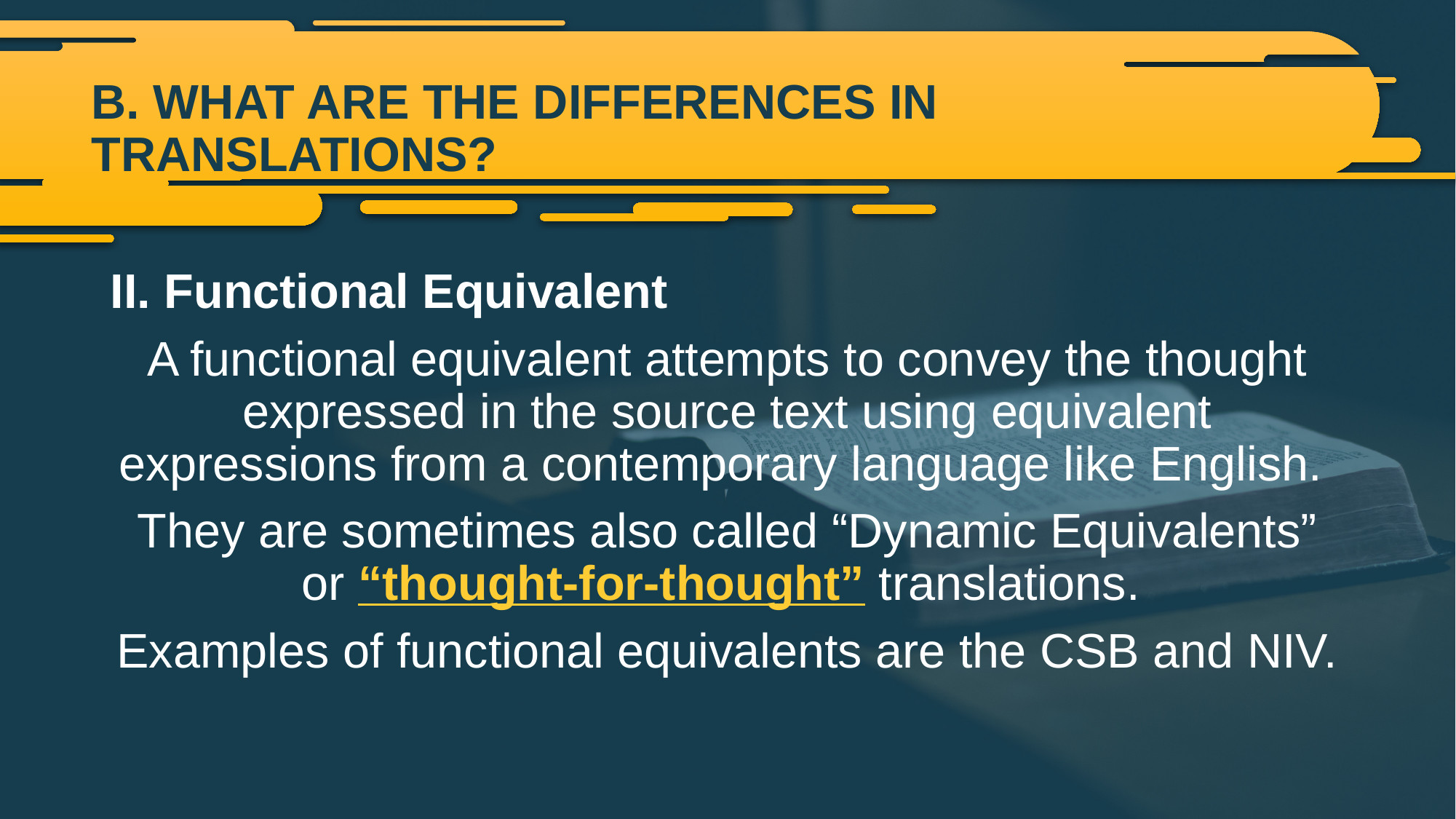

# B. WHAT ARE THE DIFFERENCES IN TRANSLATIONS?
II. Functional Equivalent
A functional equivalent attempts to convey the thought expressed in the source text using equivalent expressions from a contemporary language like English.
They are sometimes also called “Dynamic Equivalents” or “thought-for-thought” translations.
Examples of functional equivalents are the CSB and NIV.